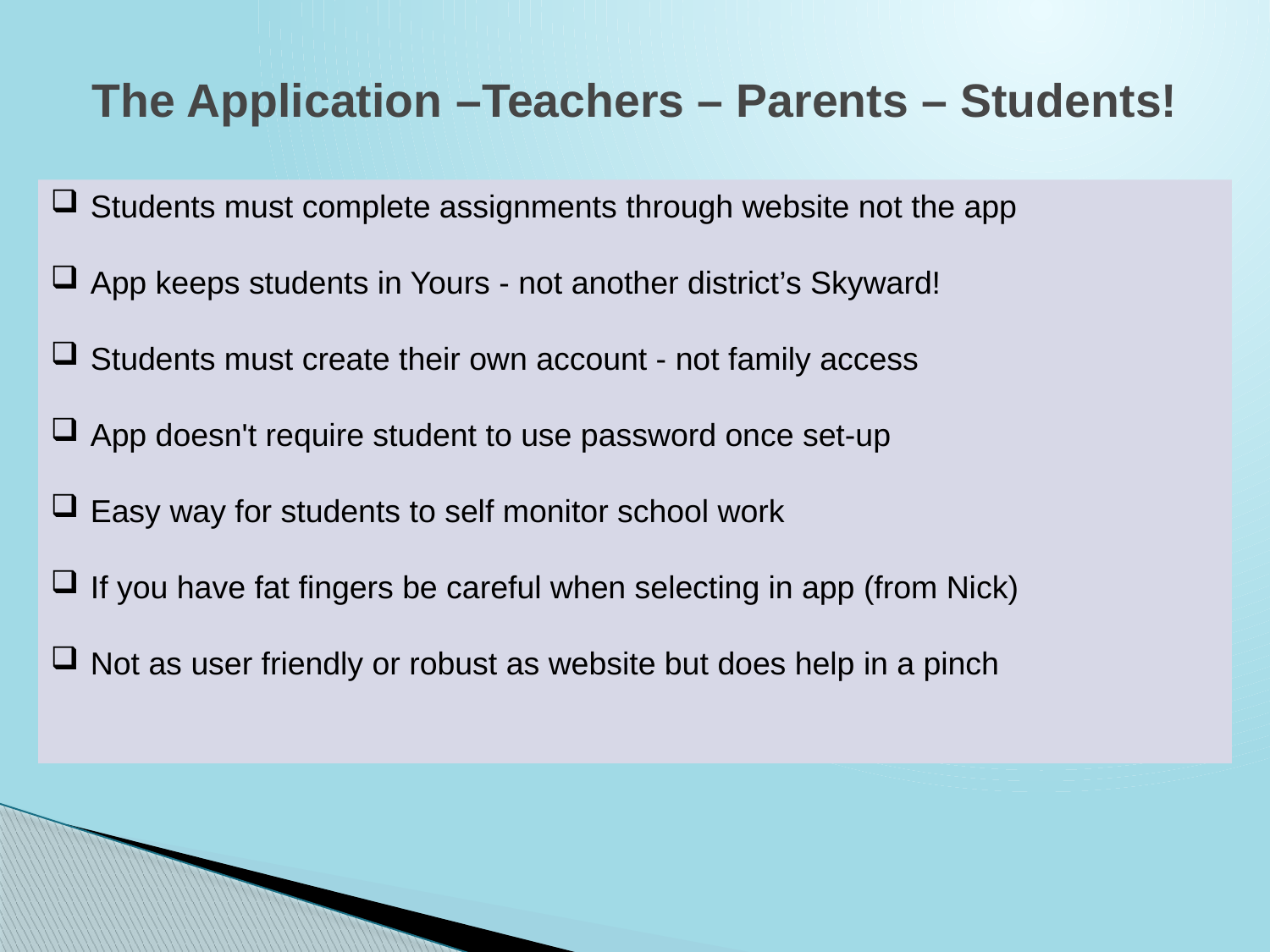

# The Application –Teachers – Parents – Students!
Students must complete assignments through website not the app
App keeps students in Yours - not another district’s Skyward!
Students must create their own account - not family access
App doesn't require student to use password once set-up

Easy way for students to self monitor school work
If you have fat fingers be careful when selecting in app (from Nick)

Not as user friendly or robust as website but does help in a pinch